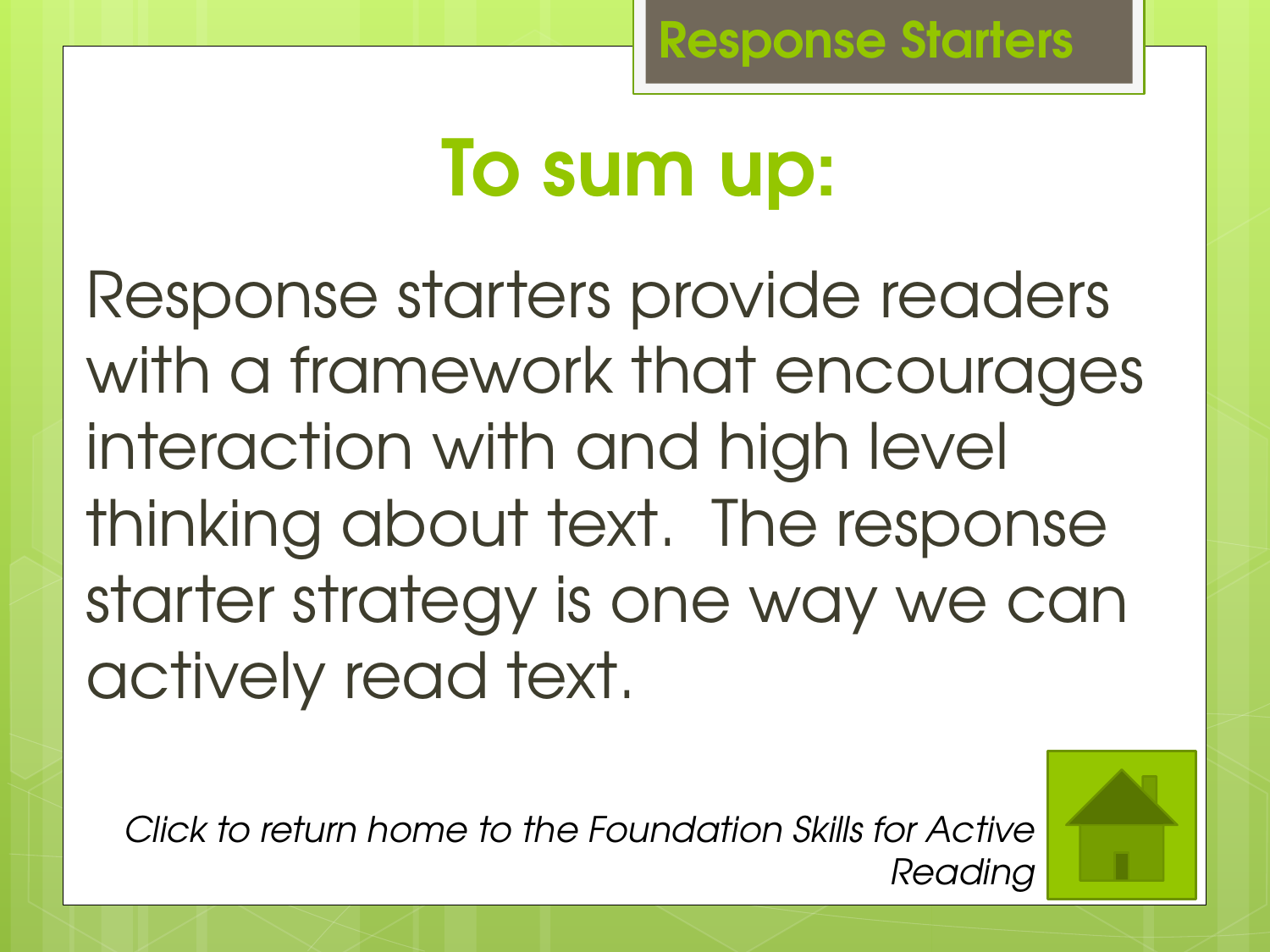

# Response Starters
To sum up:

Response starters provide readers with a framework that encourages interaction with and high level thinking about text.  The response starter strategy is one way we can actively read text.

Click to return home to the Foundation Skills for Active Reading